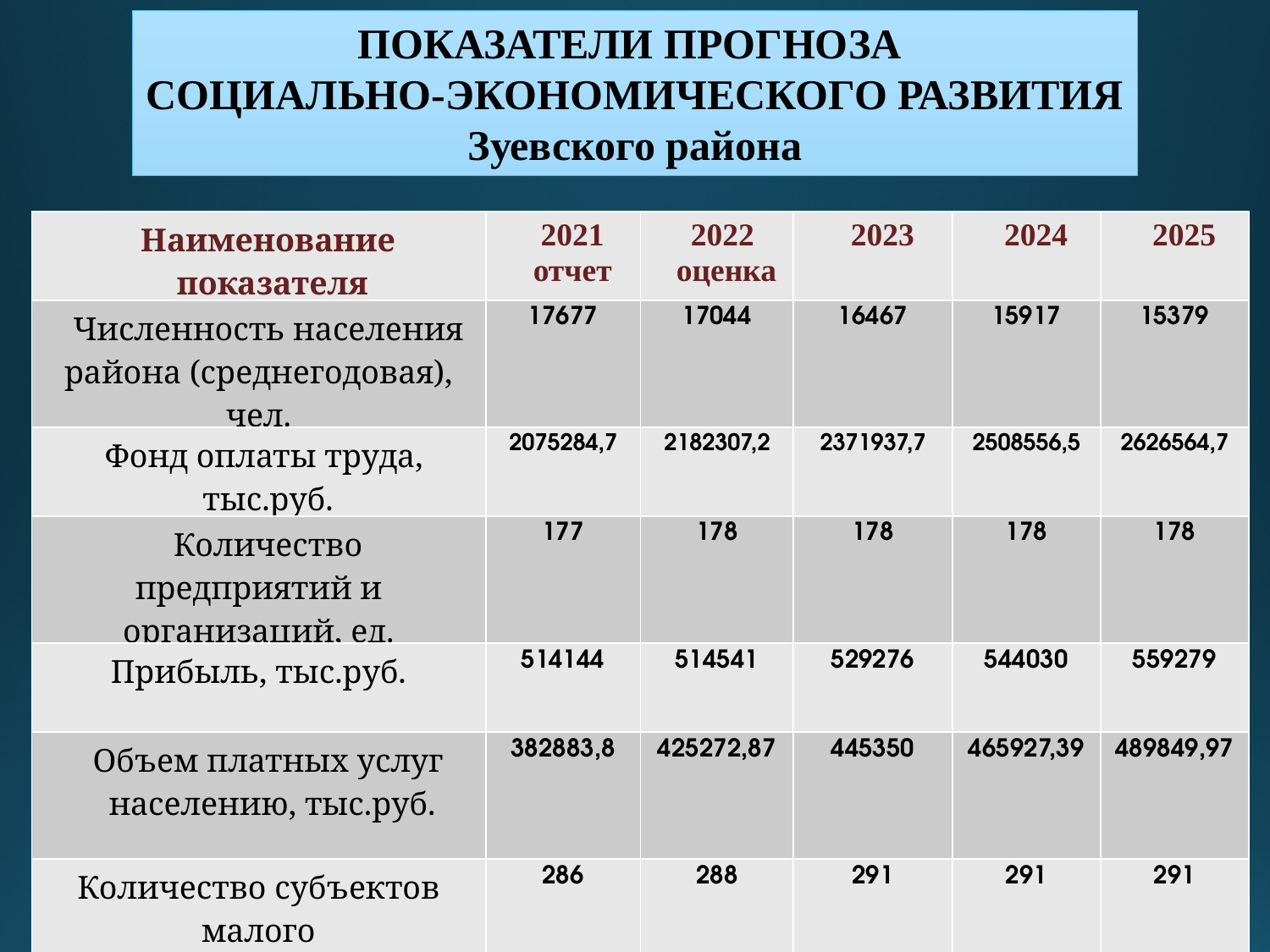

ПОКАЗАТЕЛИ ПРОГНОЗА
СОЦИАЛЬНО-ЭКОНОМИЧЕСКОГО РАЗВИТИЯ
Зуевского района
| Наименование показателя | 2021 отчет | 2022 оценка | 2023 | 2024 | 2025 |
| --- | --- | --- | --- | --- | --- |
| Численность населения района (среднегодовая), чел. | 17677 | 17044 | 16467 | 15917 | 15379 |
| Фонд оплаты труда, тыс.руб. | 2075284,7 | 2182307,2 | 2371937,7 | 2508556,5 | 2626564,7 |
| Количество предприятий и организаций, ед. | 177 | 178 | 178 | 178 | 178 |
| Прибыль, тыс.руб. | 514144 | 514541 | 529276 | 544030 | 559279 |
| Объем платных услуг населению, тыс.руб. | 382883,8 | 425272,87 | 445350 | 465927,39 | 489849,97 |
| Количество субъектов малого предпринимательства, ед. | 286 | 288 | 291 | 291 | 291 |